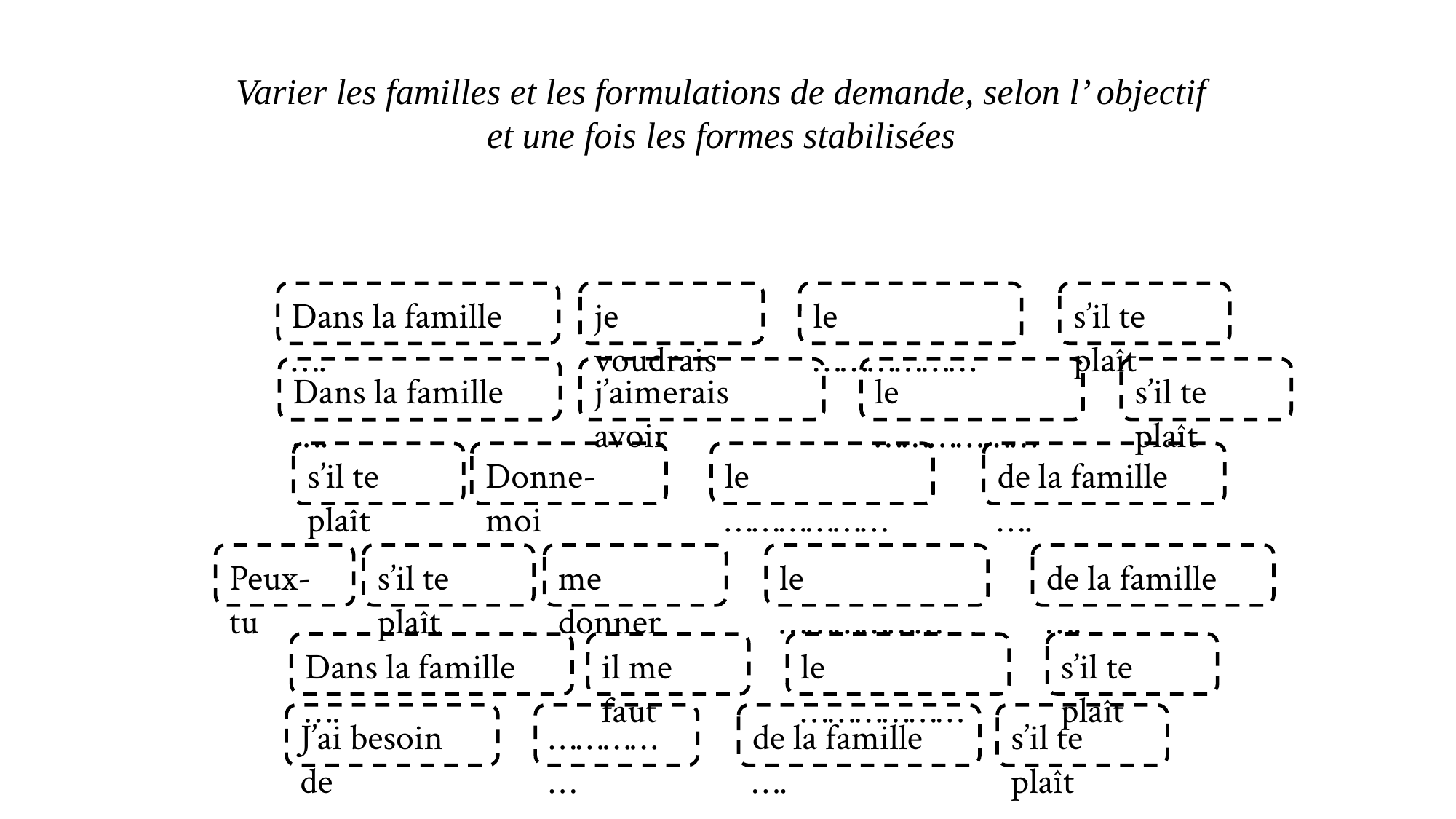

Varier les familles et les formulations de demande, selon l’ objectif
et une fois les formes stabilisées
je voudrais
le ………………
s’il te plaît
Dans la famille ….
j’aimerais avoir
le ………………
s’il te plaît
Dans la famille ….
s’il te plaît
Donne-moi
le ………………
de la famille ….
Peux-tu
s’il te plaît
me donner
le ………………
de la famille ….
Dans la famille ….
il me faut
le ………………
s’il te plaît
J’ai besoin de
……………
de la famille ….
s’il te plaît